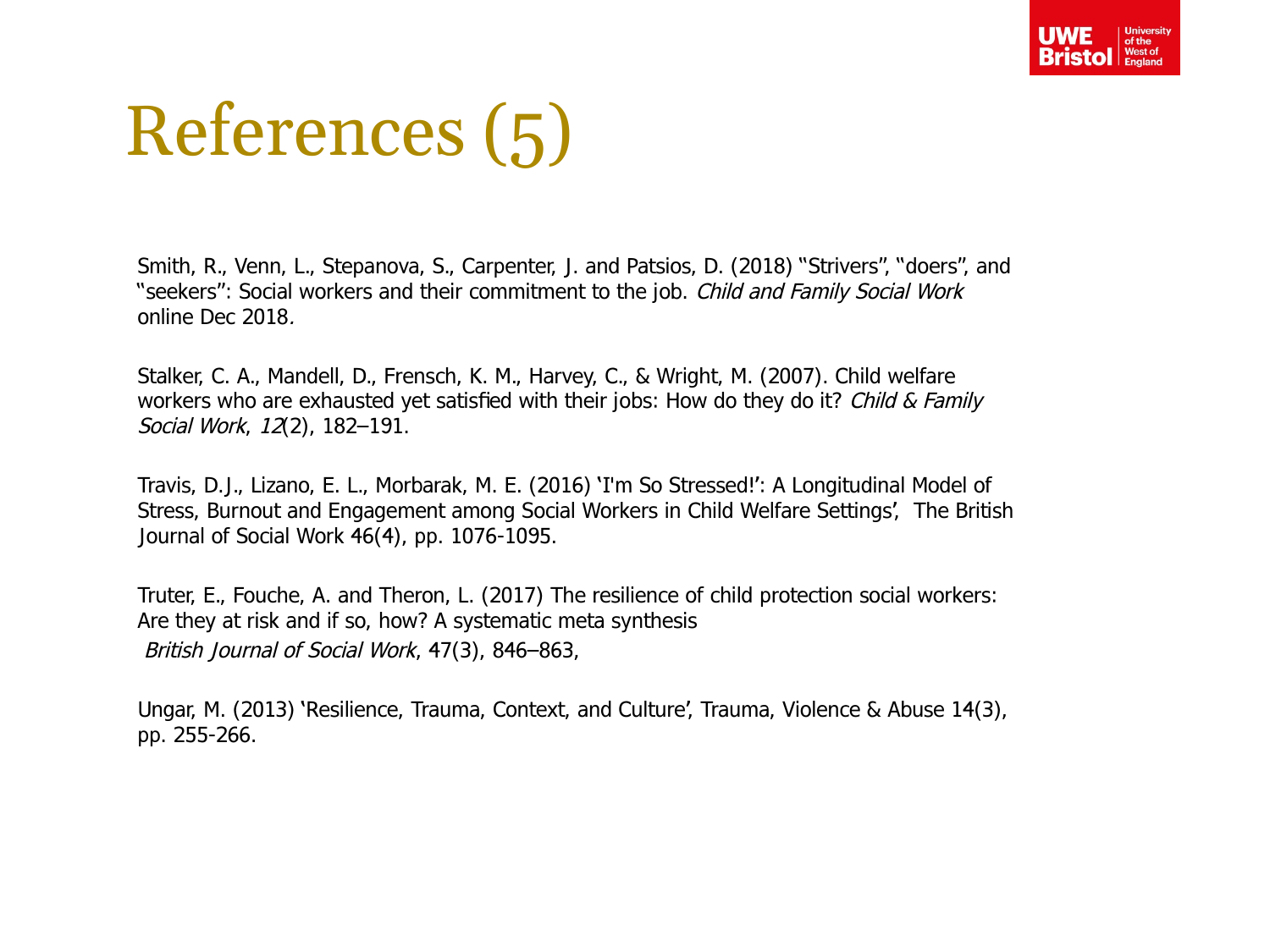

References (5)
Smith, R., Venn, L., Stepanova, S., Carpenter, J. and Patsios, D. (2018) “Strivers”, “doers”, and “seekers”: Social workers and their commitment to the job. Child and Family Social Work online Dec 2018.

Stalker, C. A., Mandell, D., Frensch, K. M., Harvey, C., & Wright, M. (2007). Child welfare workers who are exhausted yet satisfied with their jobs: How do they do it? Child & Family Social Work, 12(2), 182–191.

Travis, D.J., Lizano, E. L., Morbarak, M. E. (2016) ‘I'm So Stressed!’: A Longitudinal Model of Stress, Burnout and Engagement among Social Workers in Child Welfare Settings’,  The British Journal of Social Work 46(4), pp. 1076-1095.

Truter, E., Fouche, A. and Theron, L. (2017) The resilience of child protection social workers: Are they at risk and if so, how? A systematic meta synthesis
 British Journal of Social Work, 47(3), 846–863,

Ungar, M. (2013) ‘Resilience, Trauma, Context, and Culture’, Trauma, Violence & Abuse 14(3), pp. 255-266.